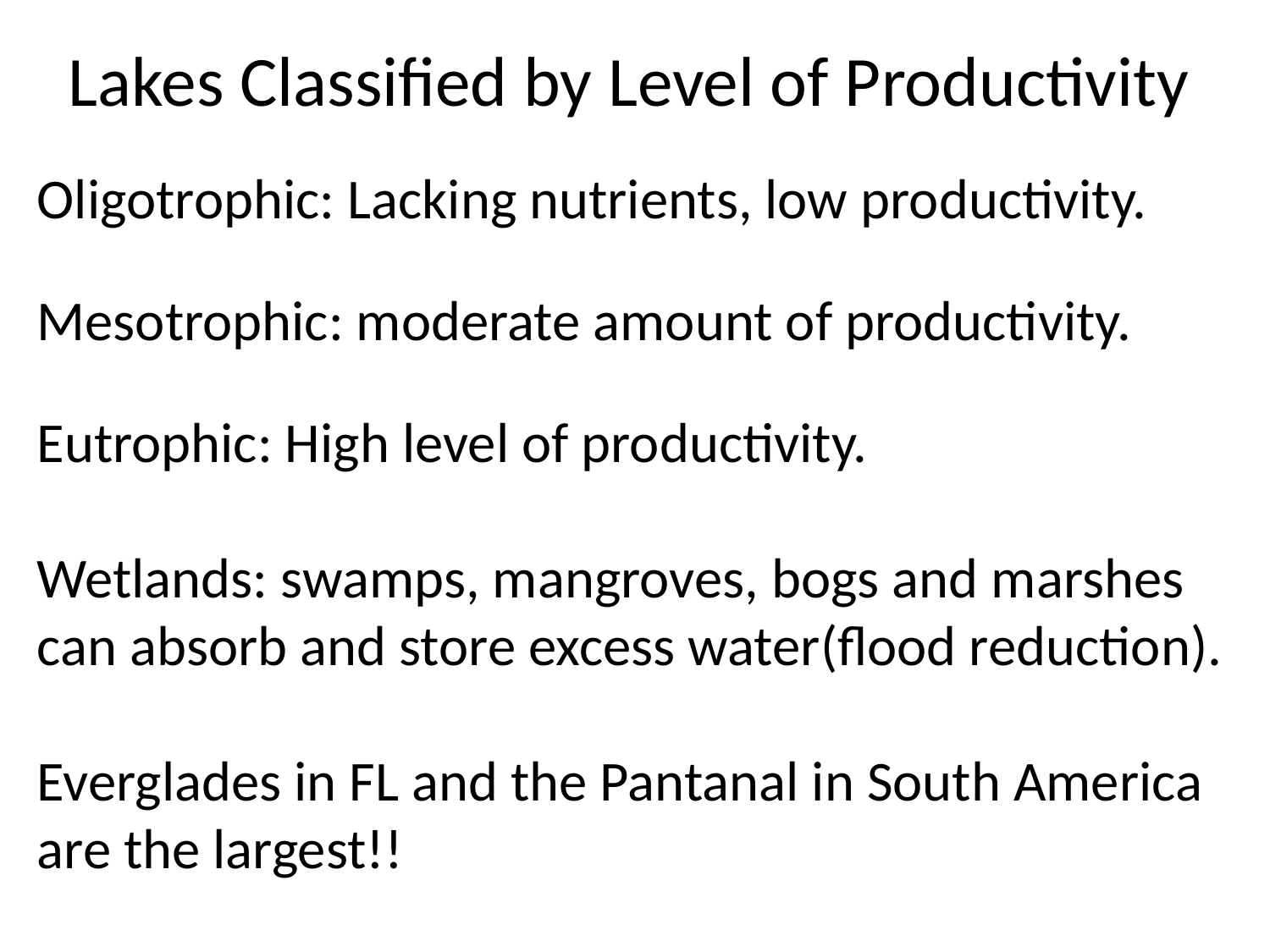

Lakes Classified by Level of Productivity

Oligotrophic: Lacking nutrients, low productivity.

Mesotrophic: moderate amount of productivity.

Eutrophic: High level of productivity.

Wetlands: swamps, mangroves, bogs and marshes can absorb and store excess water(flood reduction).

Everglades in FL and the Pantanal in South America are the largest!!